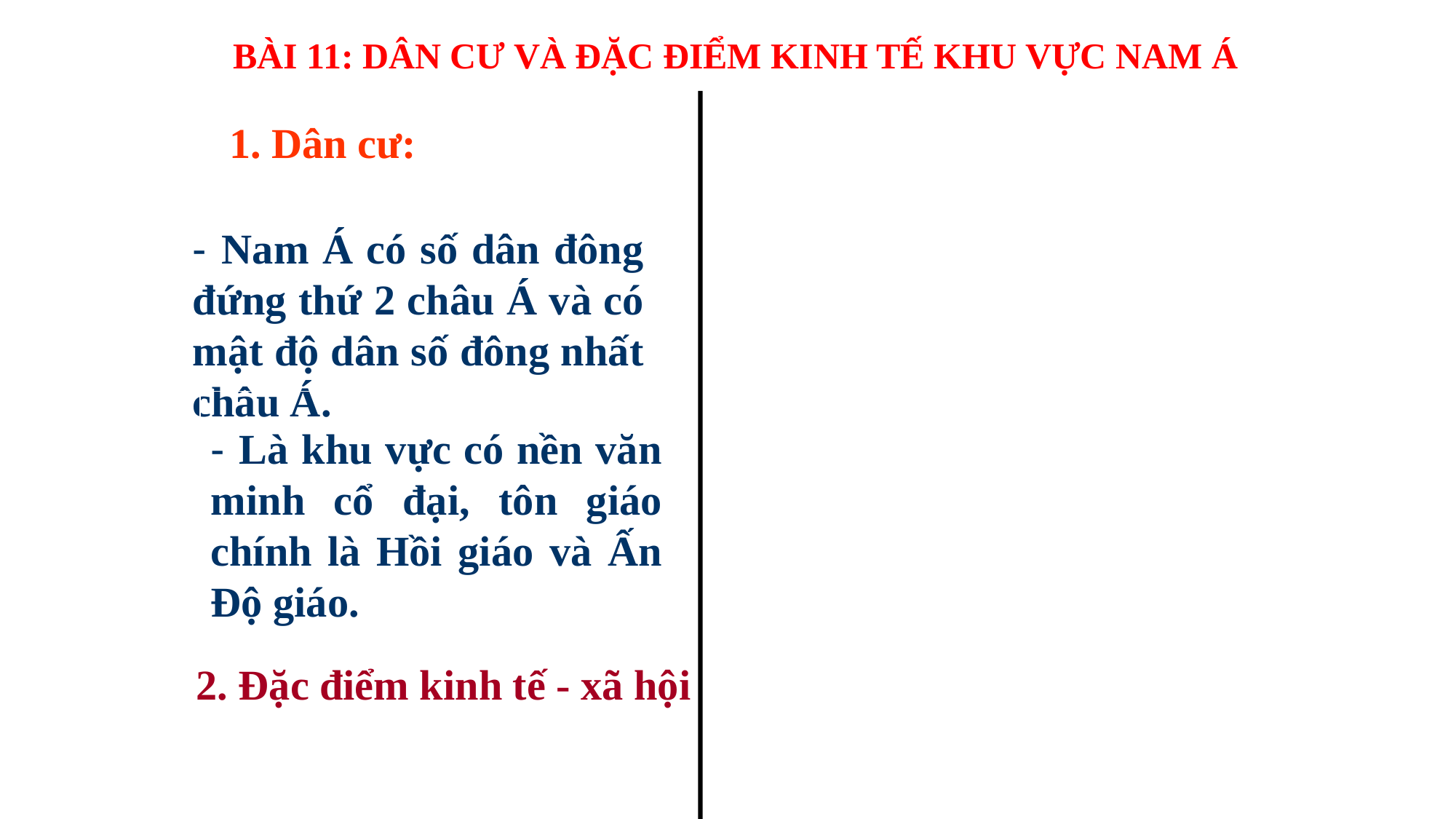

BÀI 11: DÂN CƯ VÀ ĐẶC ĐIỂM KINH TẾ KHU VỰC NAM Á

1. Dân cư:
- Nam Á có số dân đông đứng thứ 2 châu Á và có mật độ dân số đông nhất châu Á.
- Là khu vực có nền văn minh cổ đại, tôn giáo chính là Hồi giáo và Ấn Độ giáo.
2. Đặc điểm kinh tế - xã hội